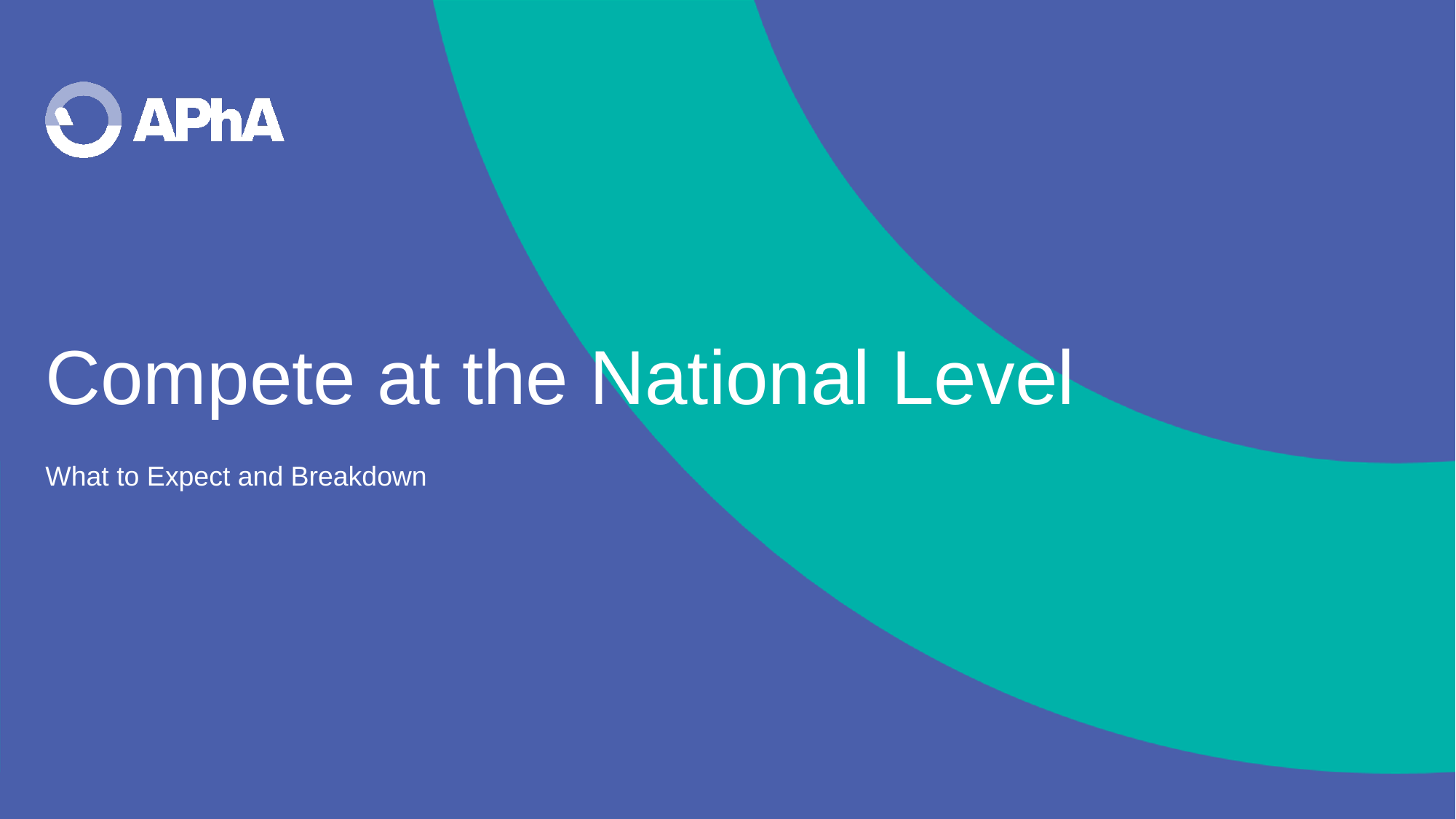

# Compete at the National Level
What to Expect and Breakdown